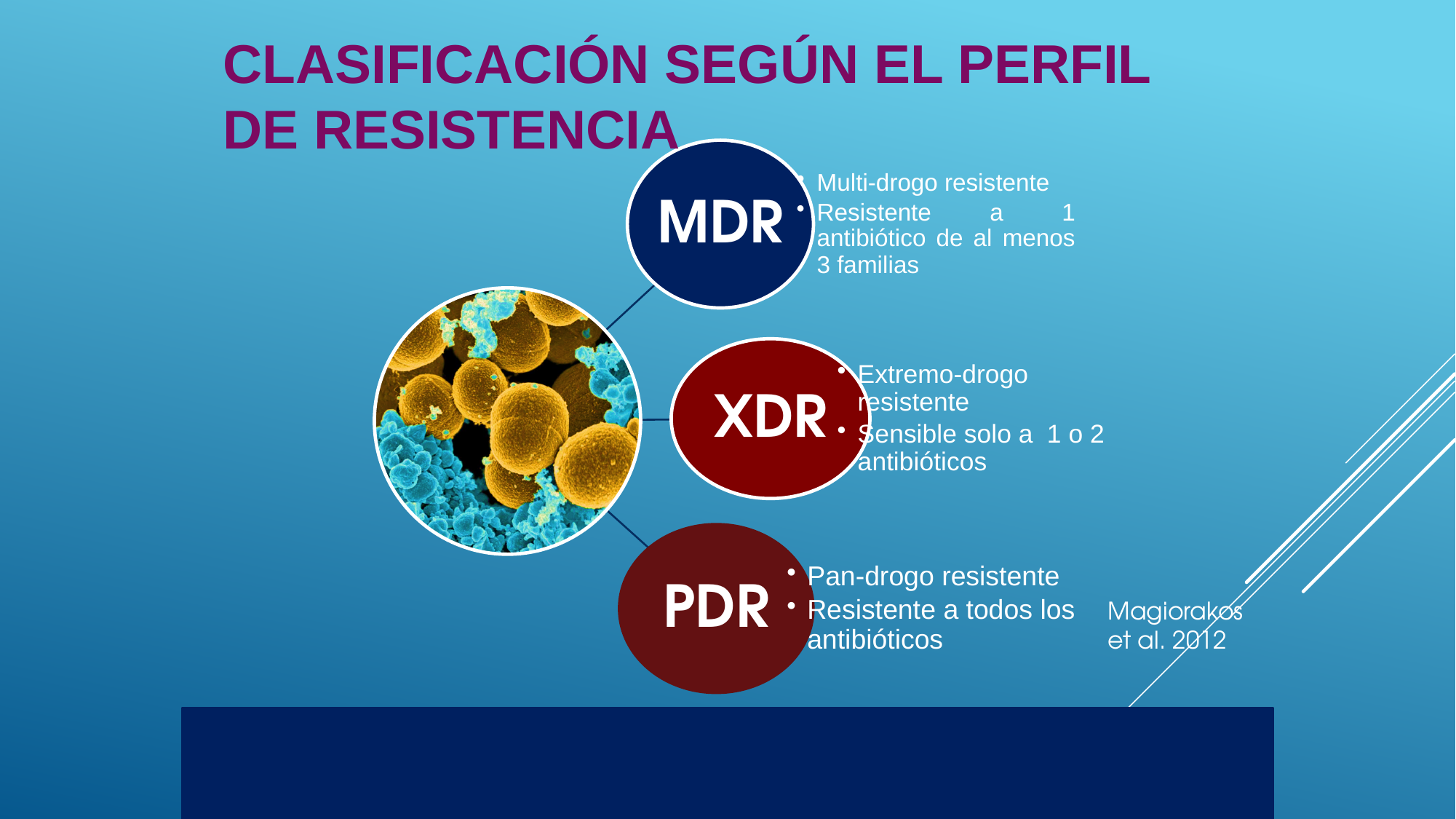

# Clasificación según el perfil de resistencia
MDR
Multi-drogo resistente
Resistente a 1 antibiótico de al menos 3 familias
XDR
Extremo-drogo resistente
Sensible solo a  1 o 2 antibióticos
PDR
Pan-drogo resistente
Resistente a todos los antibióticos
Magiorakos et al. 2012